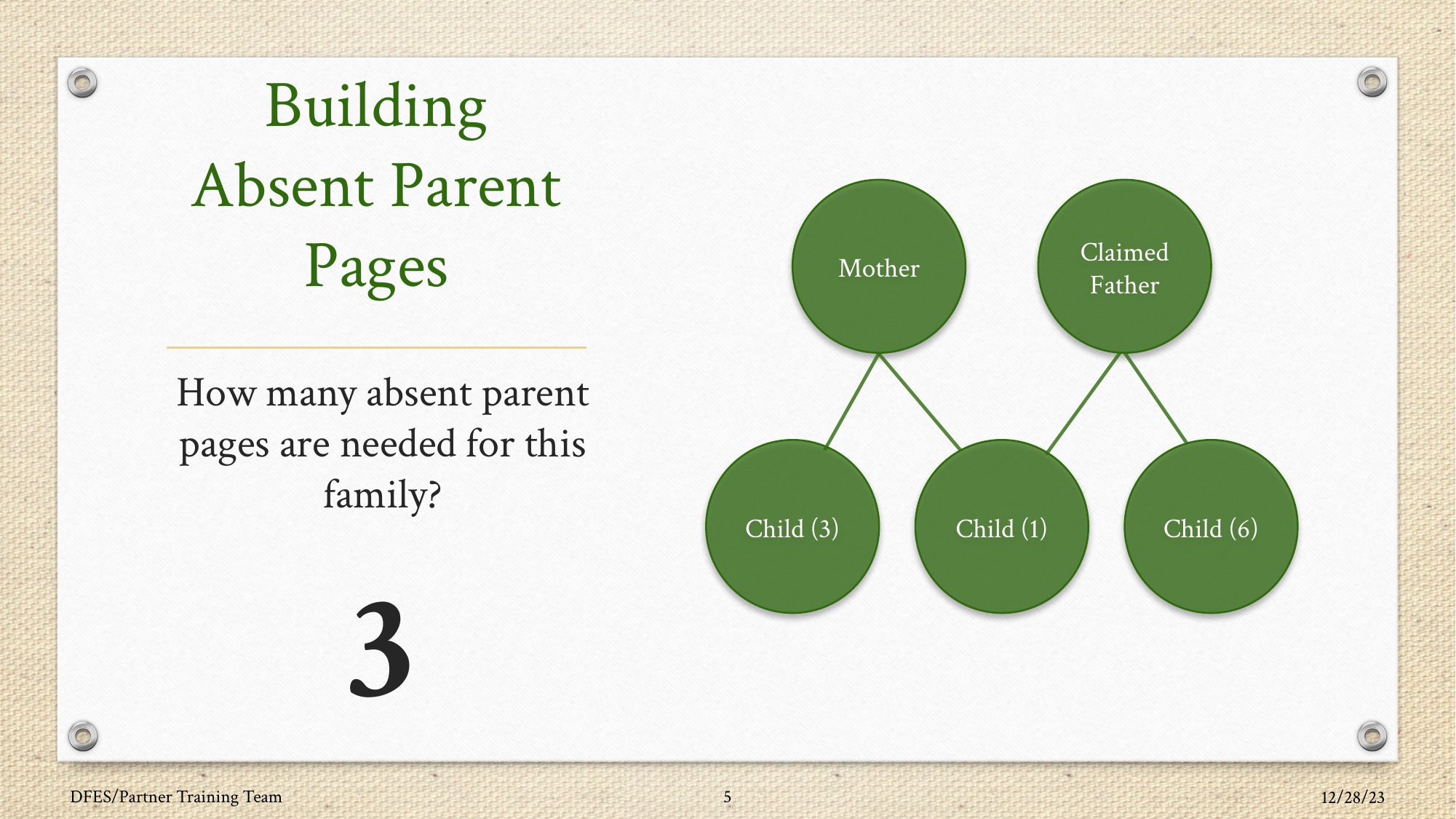

# Building Absent Parent Pages
Mother
Claimed Father
Child (3)
Child (1)
Child (6)
How many absent parent pages are needed for this family?
3
DFES/Partner Training Team
5
12/28/23